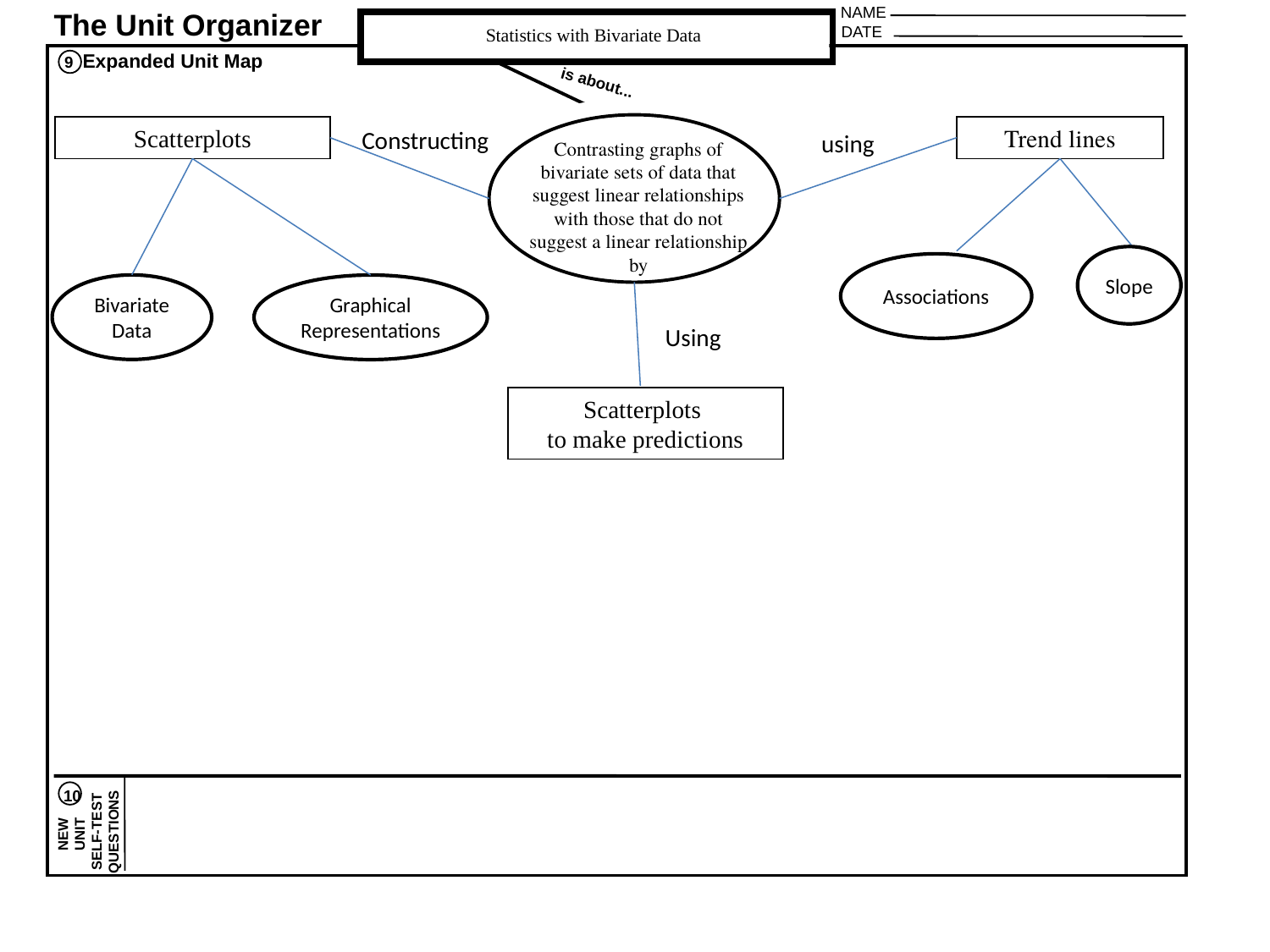

NAME
The Unit Organizer

DATE

Expanded Unit Map

9

is about...

10
NEW
UNIT
SELF-TEST
QUESTIONS
Statistics with Bivariate Data
Scatterplots
Trend lines
Constructing
using
Contrasting graphs of bivariate sets of data that suggest linear relationships with those that do not suggest a linear relationship by
Slope
Associations
Bivariate Data
Graphical Representations
Using
Scatterplots
to make predictions